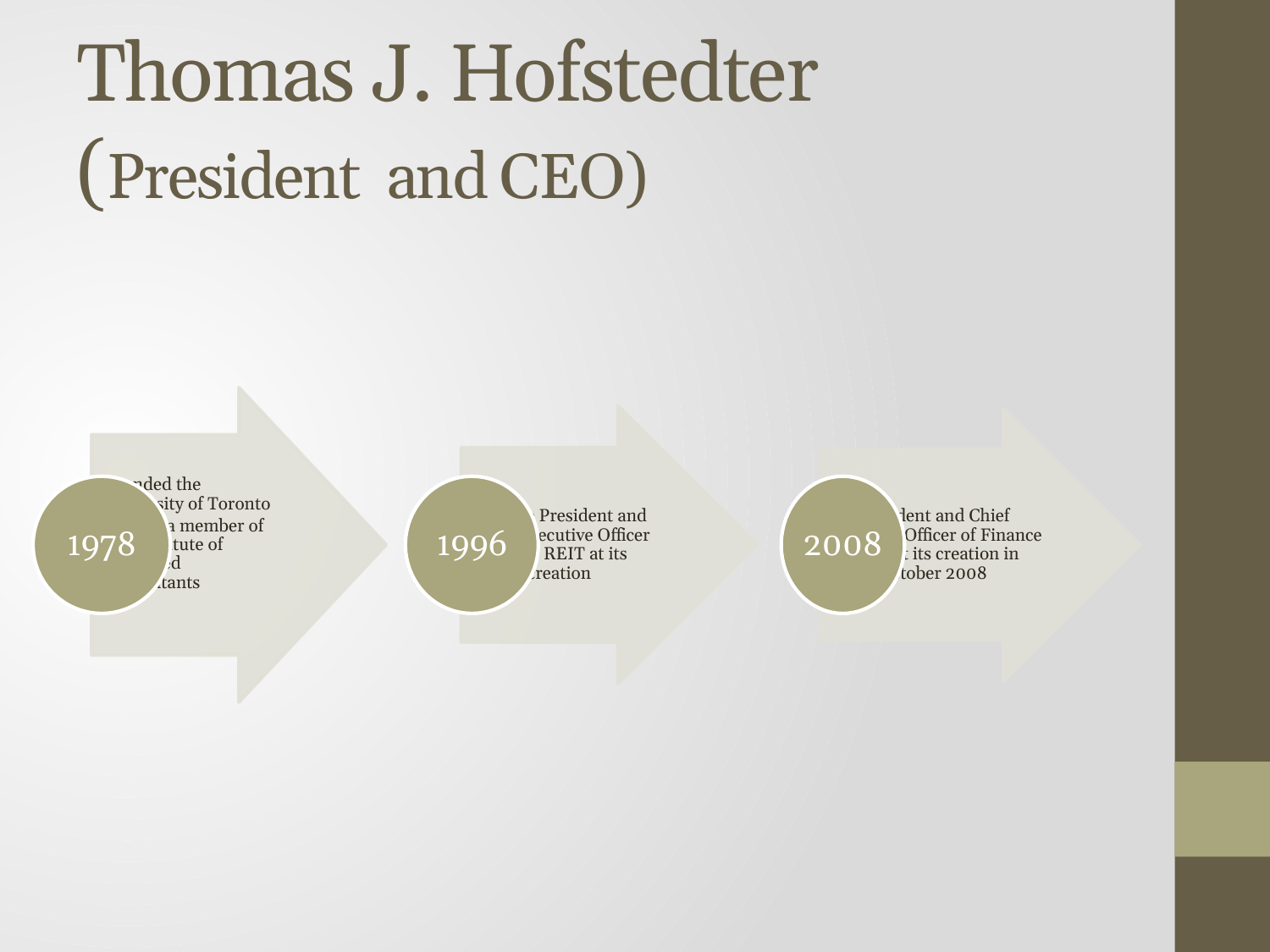

# Thomas J. Hofstedter (President  and CEO)
attended the University of Toronto
became a member of The Institute of Chartered Accountants

1978
became President and Chief Executive Officer of the REIT at its creation
1996
President and Chief Executive Officer of Finance Trust at its creation in October 2008
2008